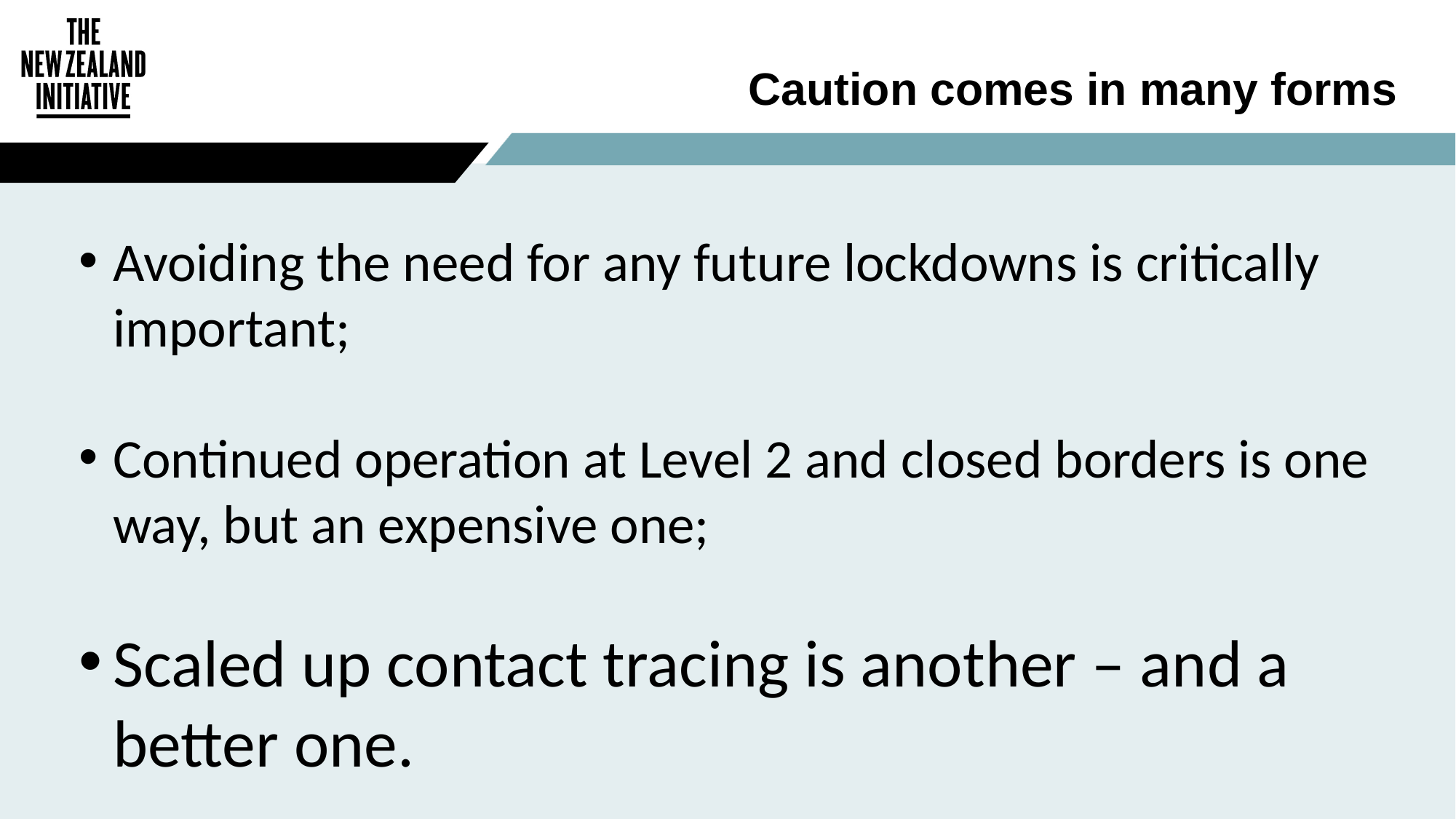

# Caution comes in many forms
Avoiding the need for any future lockdowns is critically important;

Continued operation at Level 2 and closed borders is one way, but an expensive one;

Scaled up contact tracing is another – and a better one.